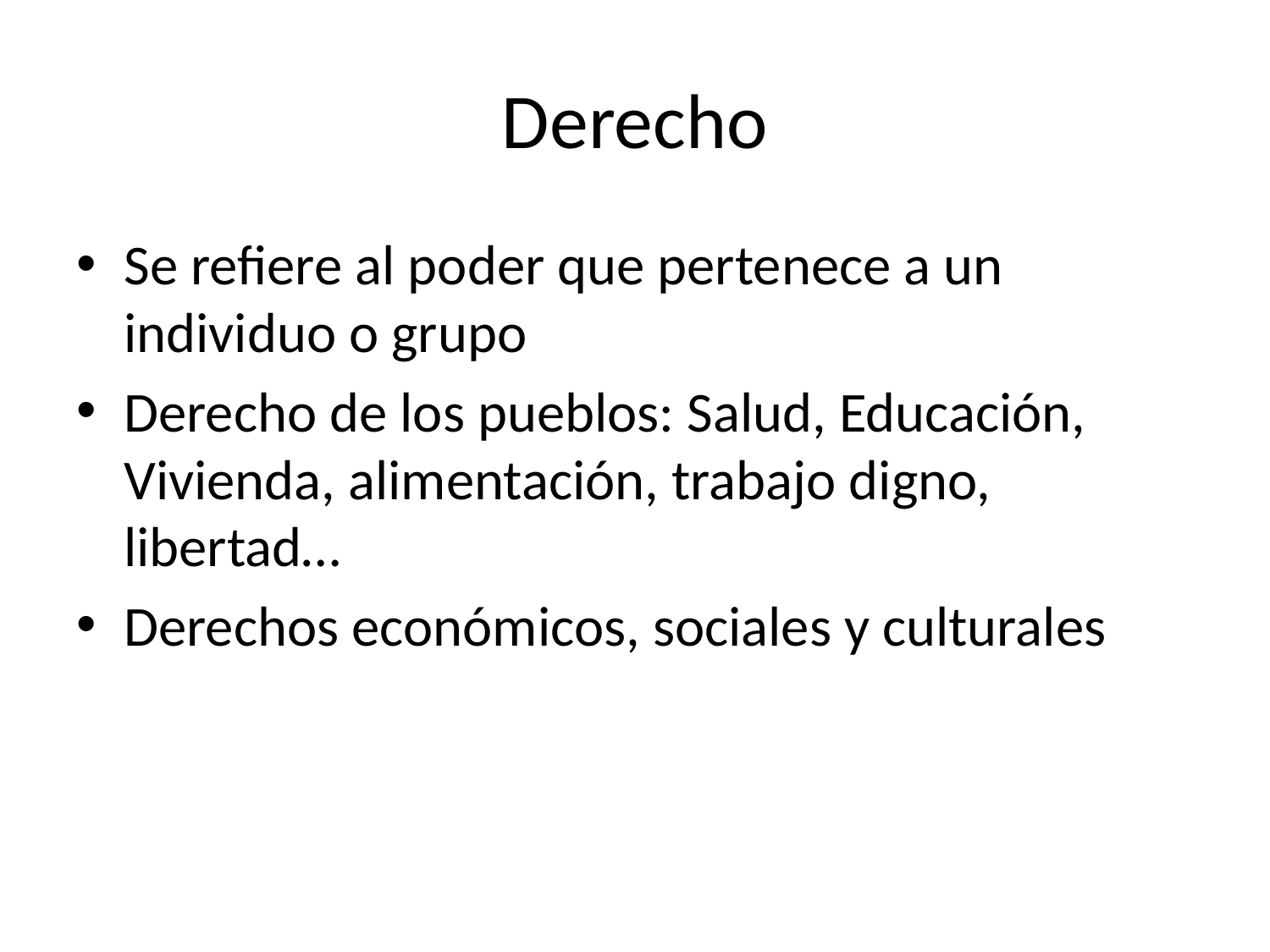

# Derecho
Se refiere al poder que pertenece a un individuo o grupo
Derecho de los pueblos: Salud, Educación, Vivienda, alimentación, trabajo digno, libertad…
Derechos económicos, sociales y culturales